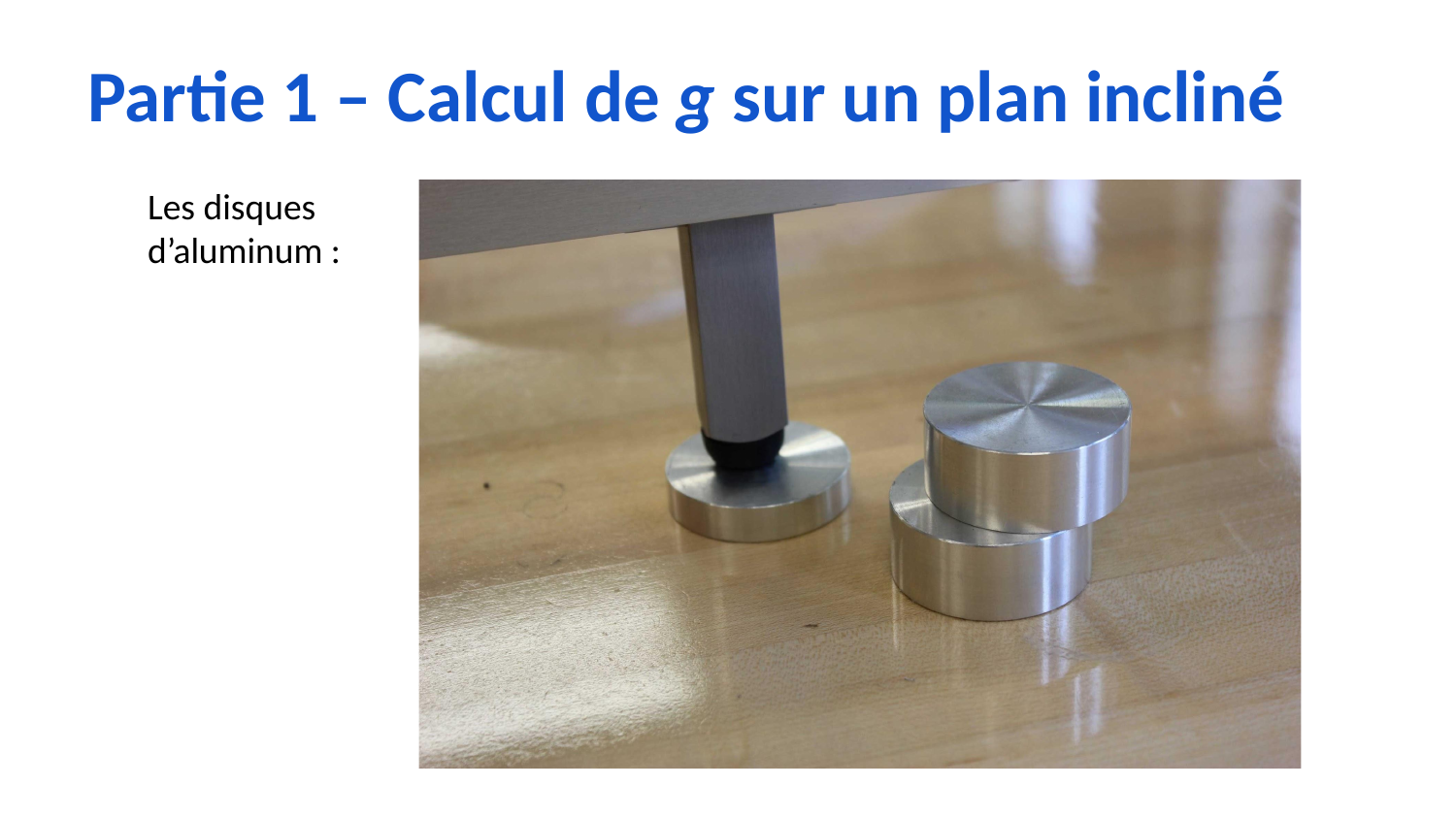

# Partie 1 – Calcul de g sur un plan incliné
Les disques d’aluminum :